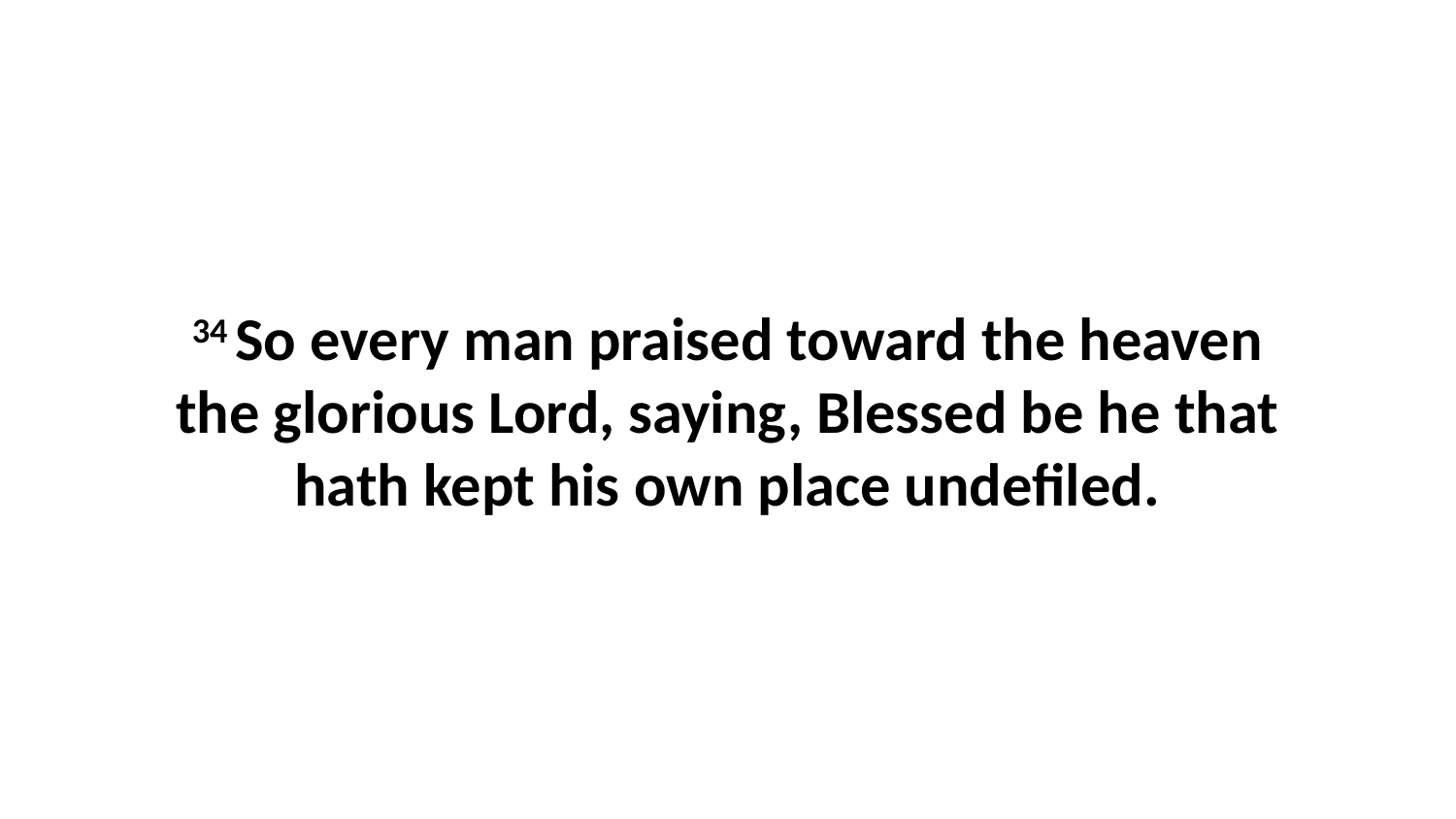

34 So every man praised toward the heaven the glorious Lord, saying, Blessed be he that hath kept his own place undefiled.